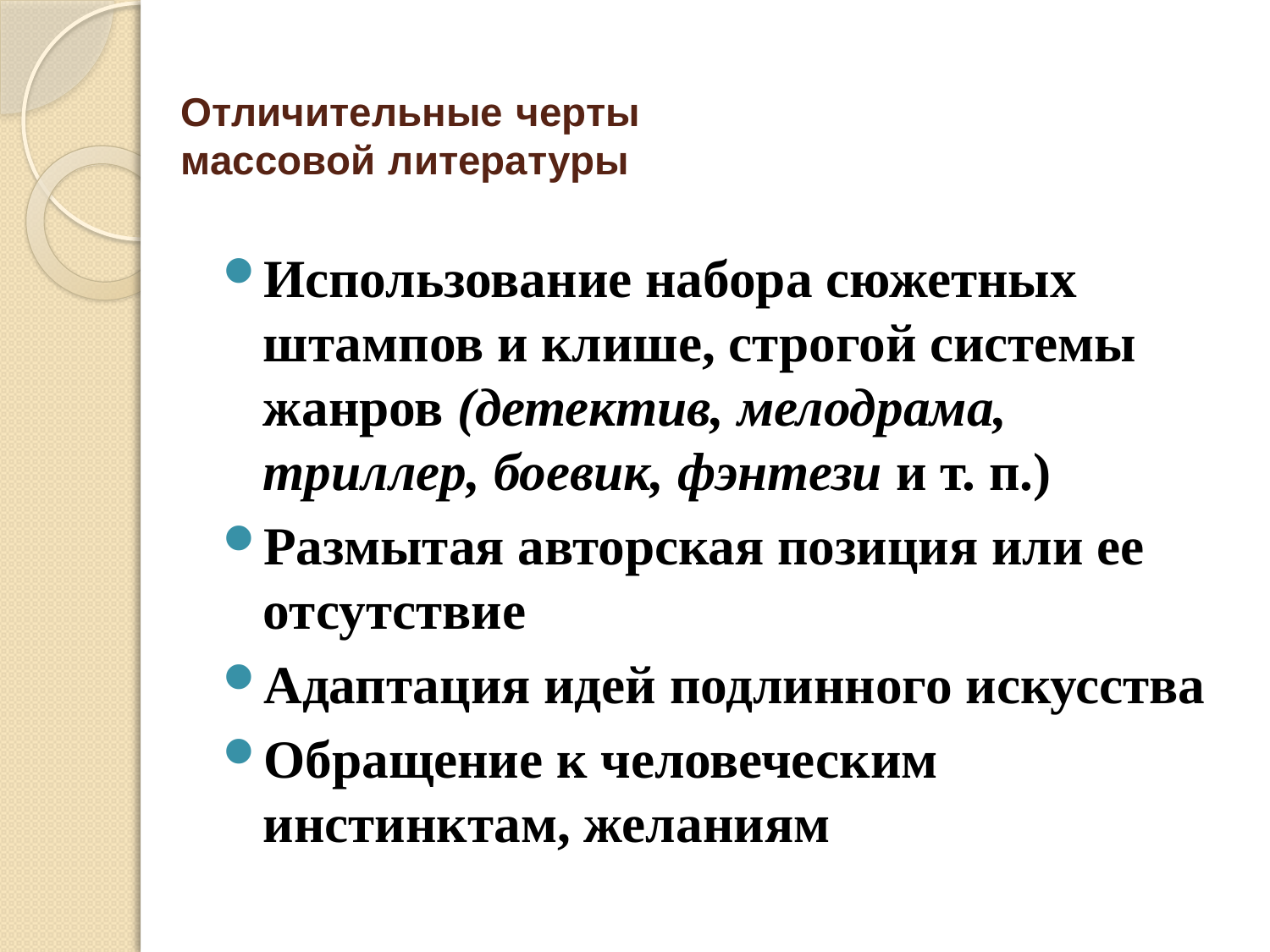

# Отличительные черты массовой литературы
Использование набора сюжетных штампов и клише, строгой системы жанров (детектив, мелодрама, триллер, боевик, фэнтези и т. п.)
Размытая авторская позиция или ее отсутствие
Адаптация идей подлинного искусства
Обращение к человеческим инстинктам, желаниям